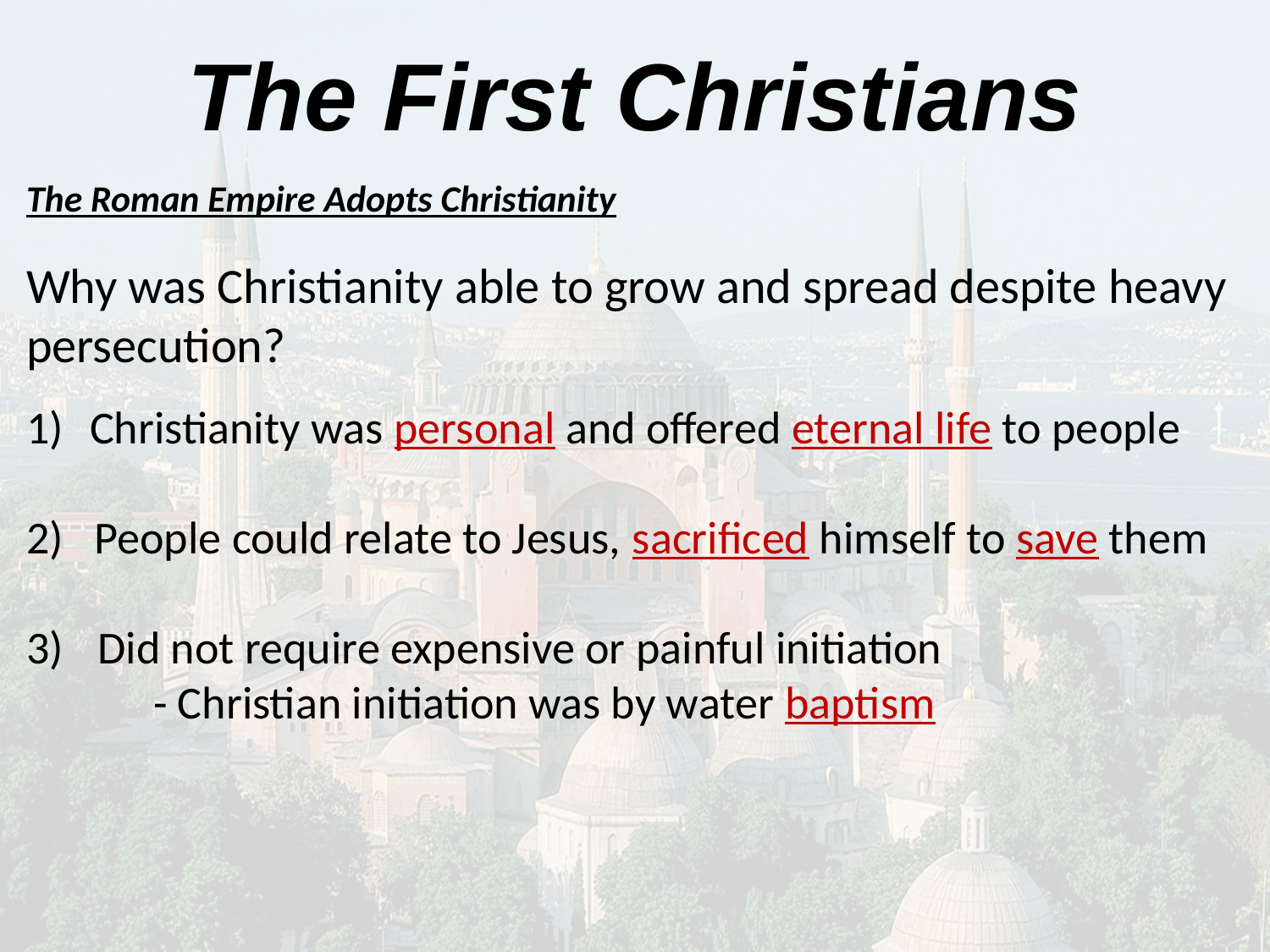

# The First Christians

The Roman Empire Adopts Christianity

Why was Christianity able to grow and spread despite heavy persecution?

Christianity was personal and offered eternal life to people

2)   People could relate to Jesus, sacrificed himself to save them

Did not require expensive or painful initiation
	- Christian initiation was by water baptism